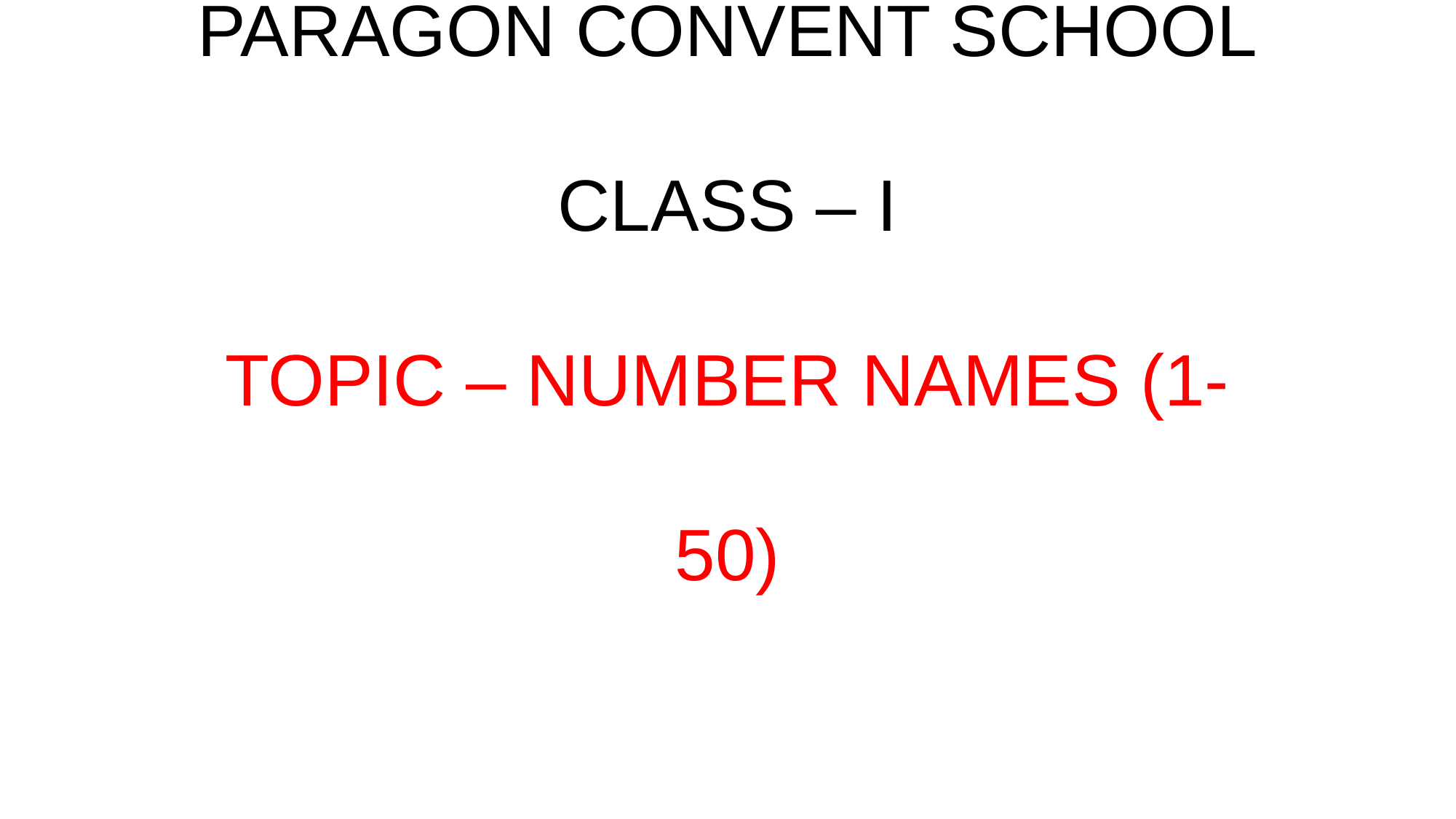

# PARAGON CONVENT SCHOOL CLASS – I TOPIC – NUMBER NAMES (1-50)